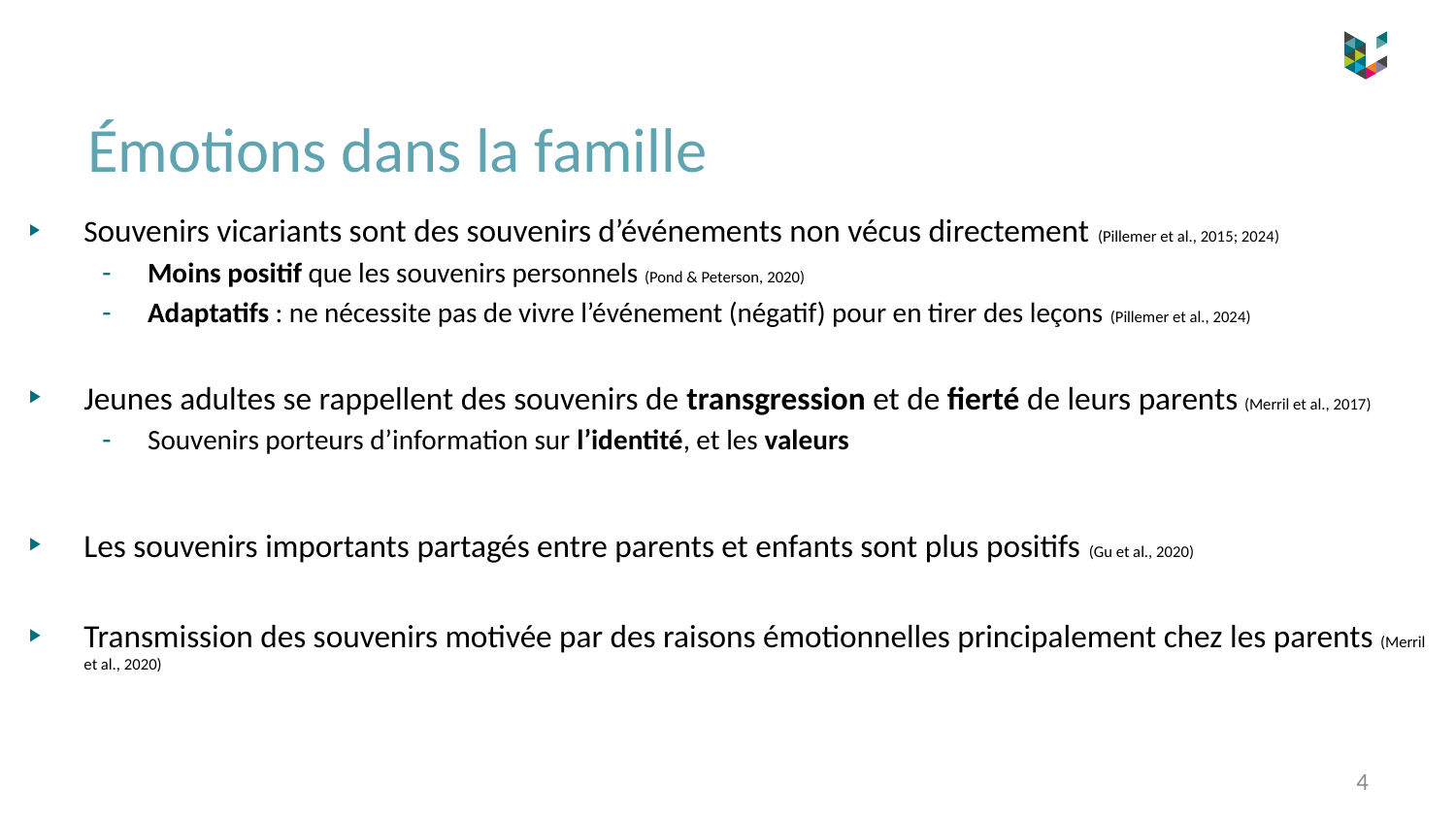

# Émotions dans la famille
Souvenirs vicariants sont des souvenirs d’événements non vécus directement (Pillemer et al., 2015; 2024)
Moins positif que les souvenirs personnels (Pond & Peterson, 2020)
Adaptatifs : ne nécessite pas de vivre l’événement (négatif) pour en tirer des leçons (Pillemer et al., 2024)

Jeunes adultes se rappellent des souvenirs de transgression et de fierté de leurs parents (Merril et al., 2017)
Souvenirs porteurs d’information sur l’identité, et les valeurs

Les souvenirs importants partagés entre parents et enfants sont plus positifs (Gu et al., 2020)

Transmission des souvenirs motivée par des raisons émotionnelles principalement chez les parents (Merril et al., 2020)
4